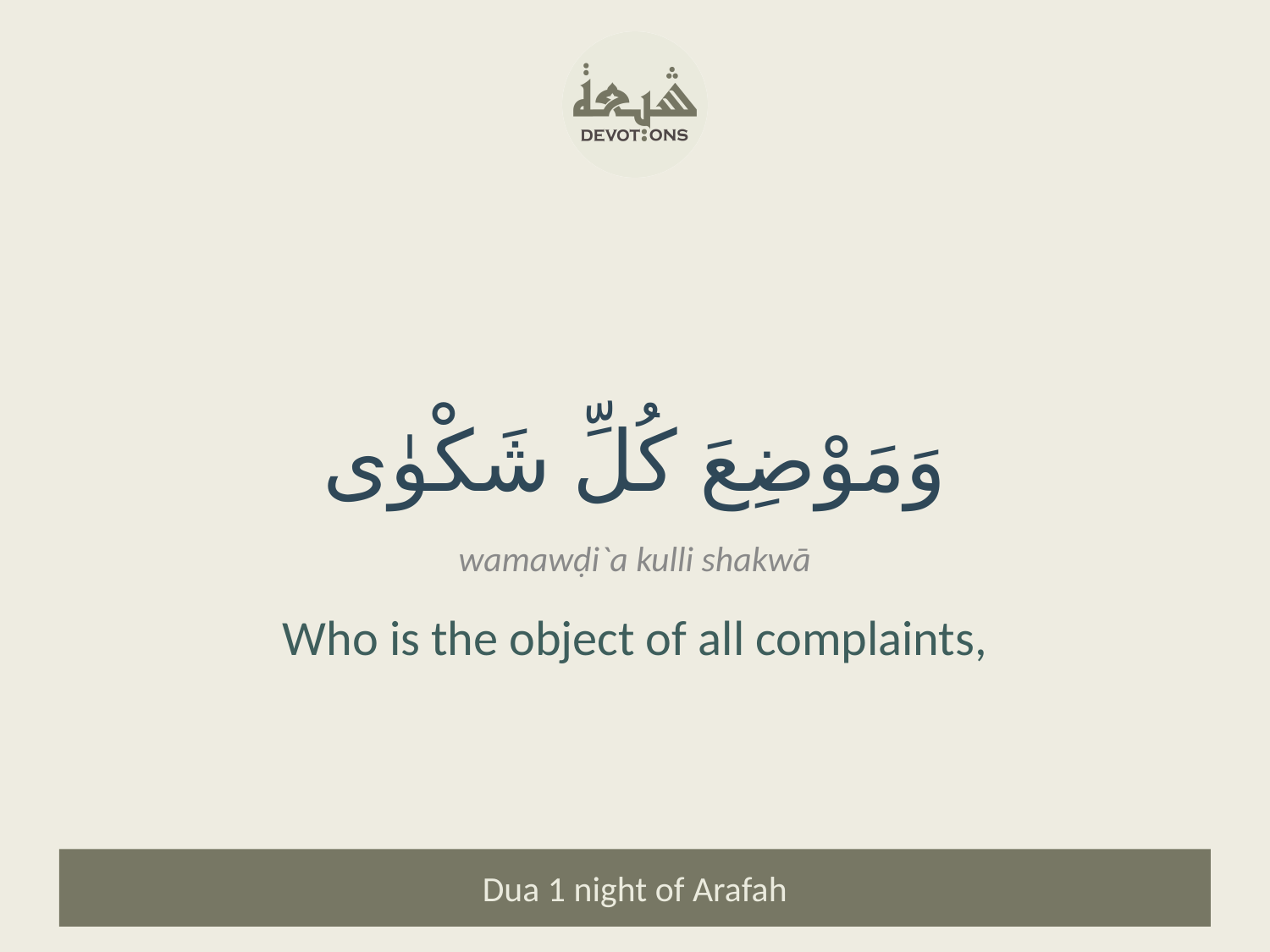

وَمَوْضِعَ كُلِّ شَكْوٰى
wamawḍi`a kulli shakwā
Who is the object of all complaints,
Dua 1 night of Arafah